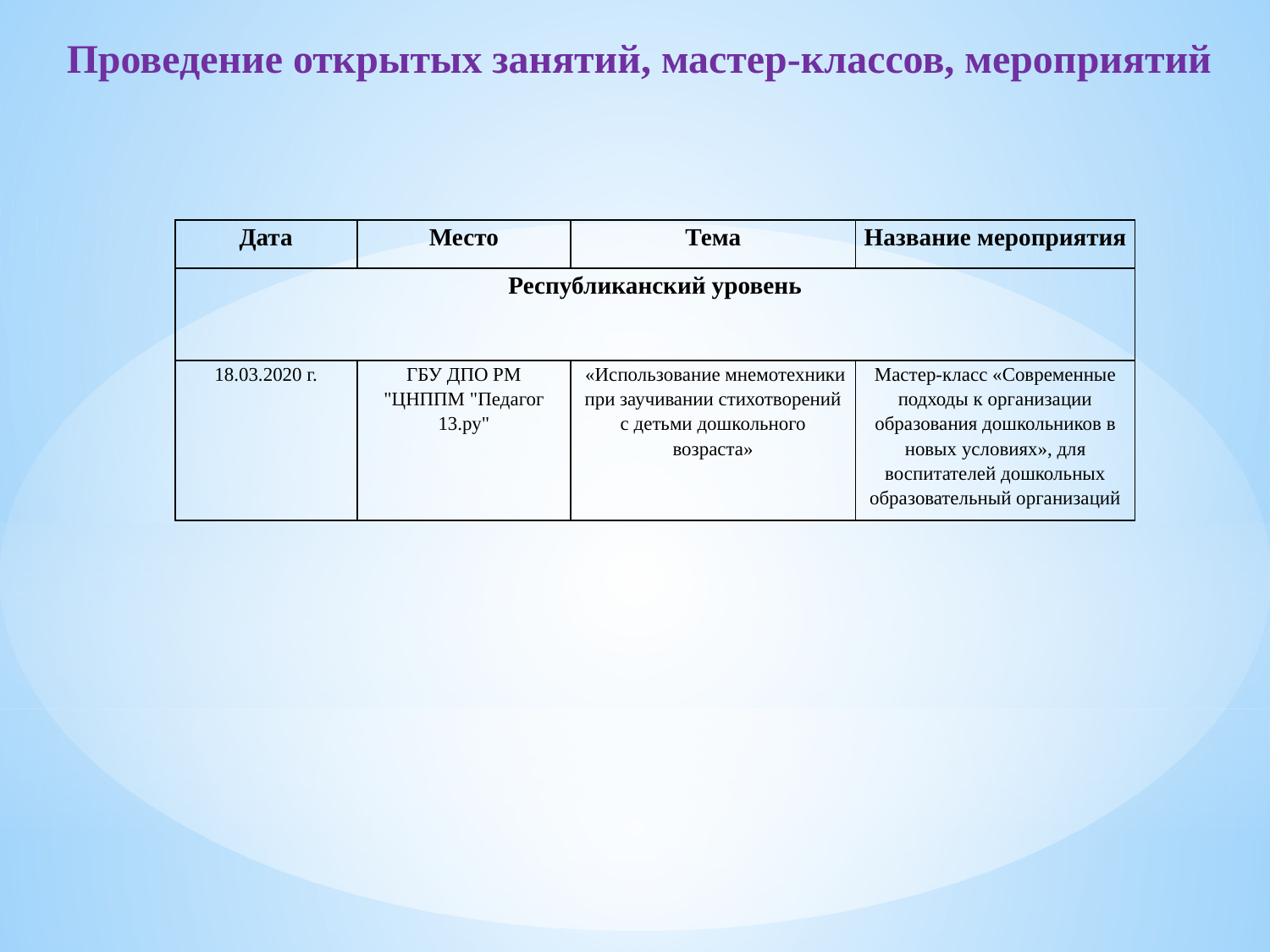

Проведение открытых занятий, мастер-классов, мероприятий
| Дата | Место | Тема | Название мероприятия |
| --- | --- | --- | --- |
| Республиканский уровень |  |  |  |
| 18.03.2020 г. | ГБУ ДПО РМ "ЦНППМ "Педагог 13.ру" | «Использование мнемотехники при заучивании стихотворений с детьми дошкольного возраста» | Мастер-класс «Современные подходы к организации образования дошкольников в новых условиях», для воспитателей дошкольных образовательный организаций |